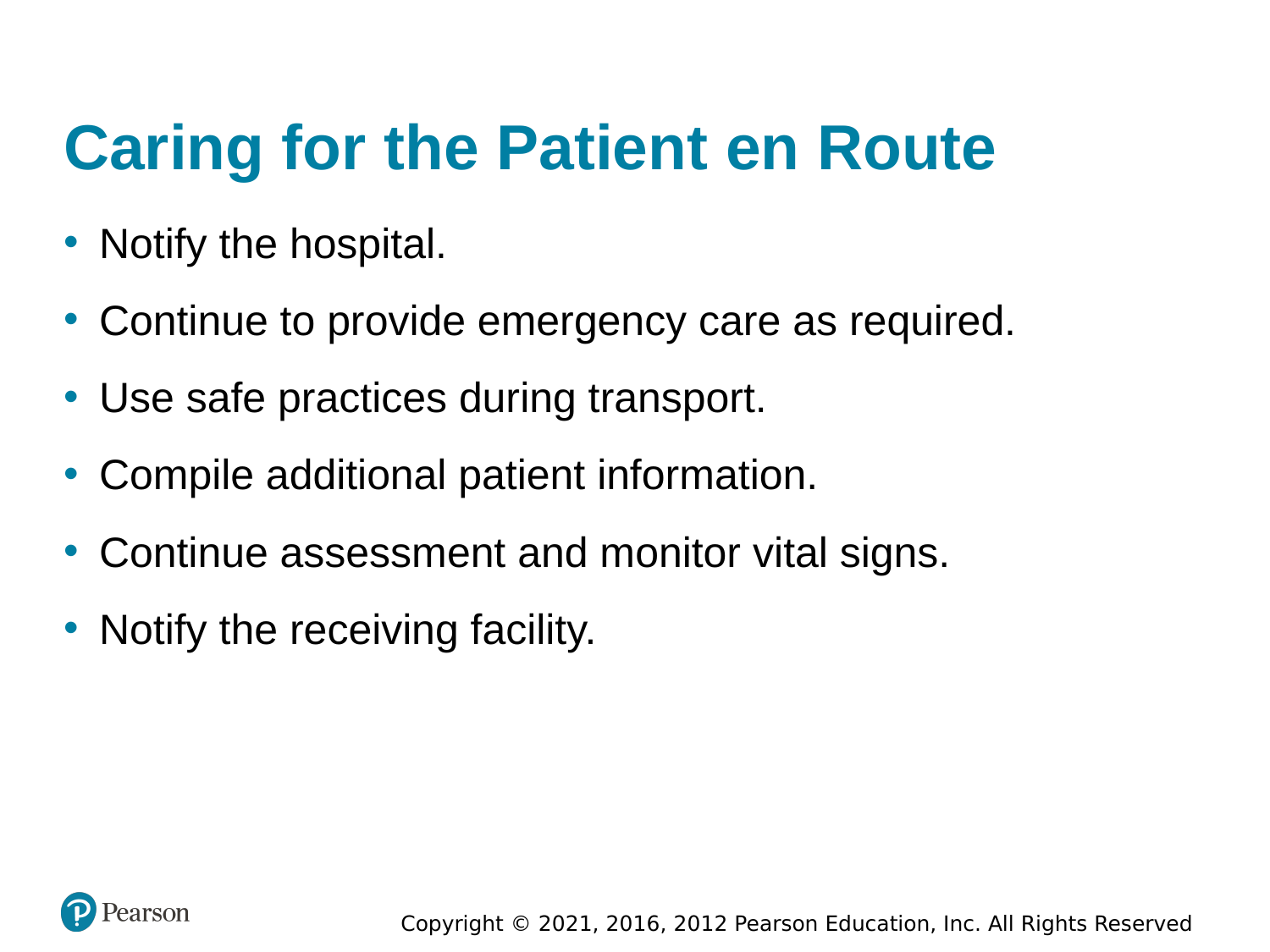

# Caring for the Patient en Route
Notify the hospital.
Continue to provide emergency care as required.
Use safe practices during transport.
Compile additional patient information.
Continue assessment and monitor vital signs.
Notify the receiving facility.